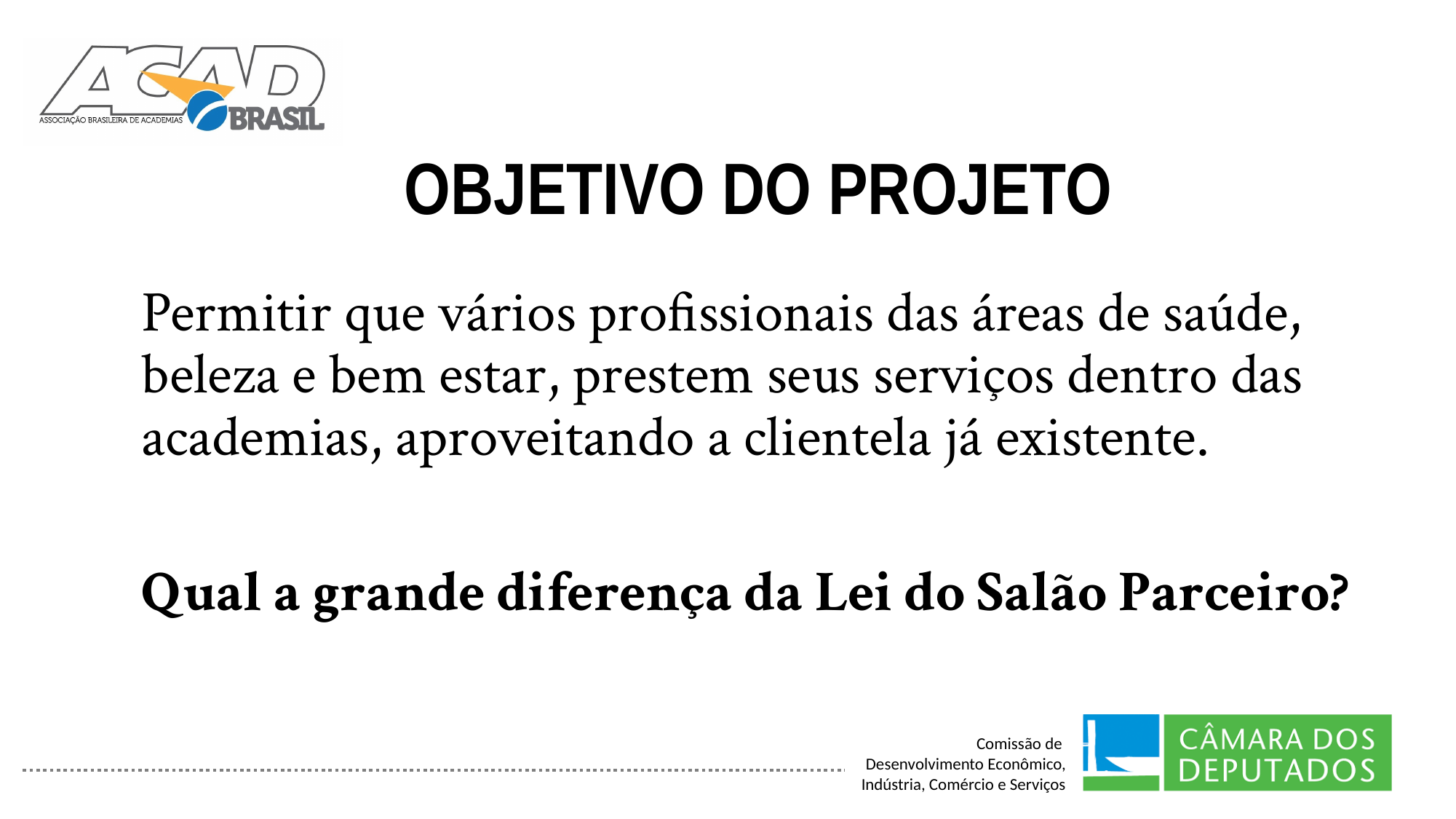

# OBJETIVO DO PROJETO
Permitir que vários profissionais das áreas de saúde, beleza e bem estar, prestem seus serviços dentro das academias, aproveitando a clientela já existente.

Qual a grande diferença da Lei do Salão Parceiro?